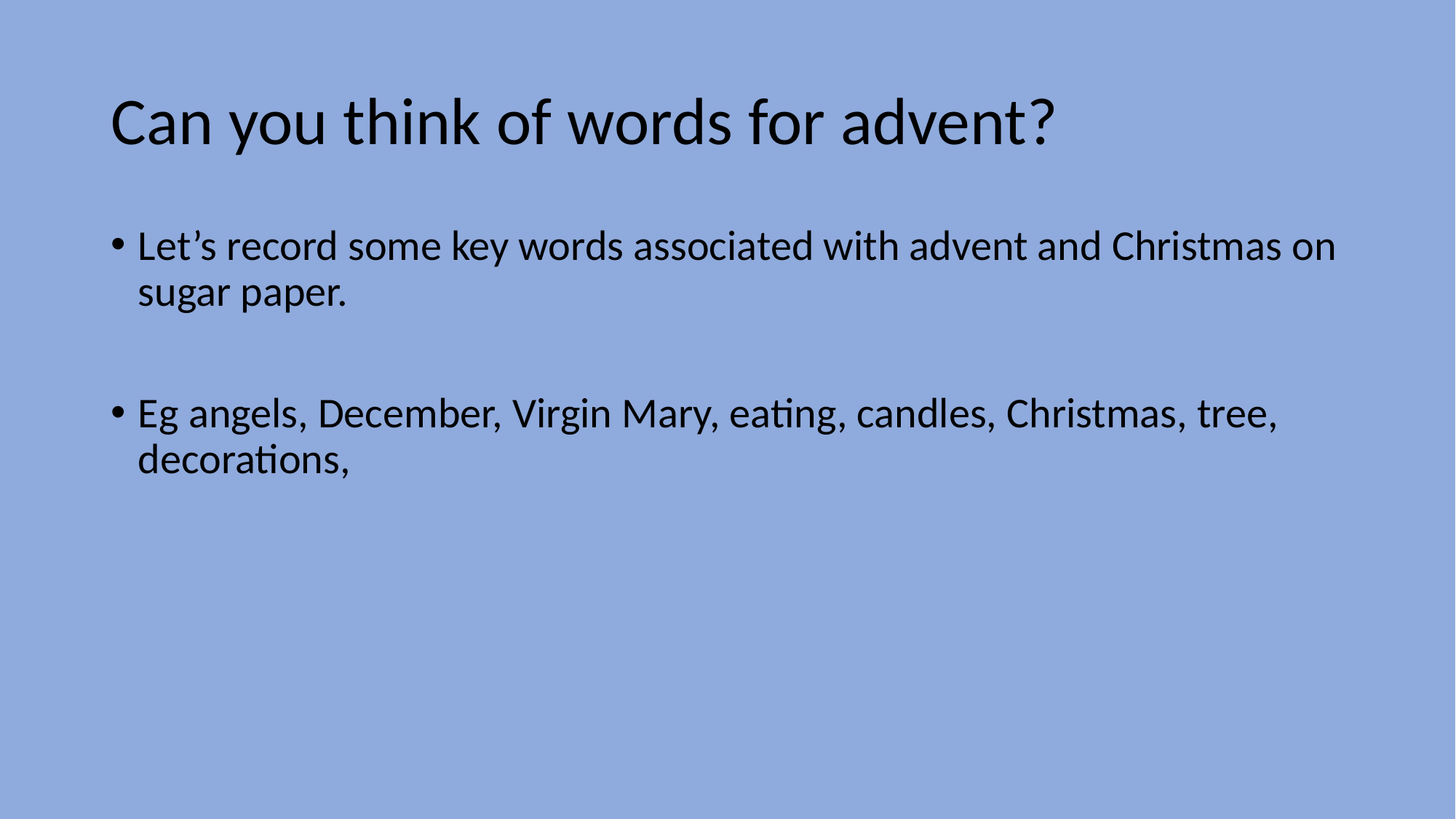

# Can you think of words for advent?
Let’s record some key words associated with advent and Christmas on sugar paper.

Eg angels, December, Virgin Mary, eating, candles, Christmas, tree, decorations,